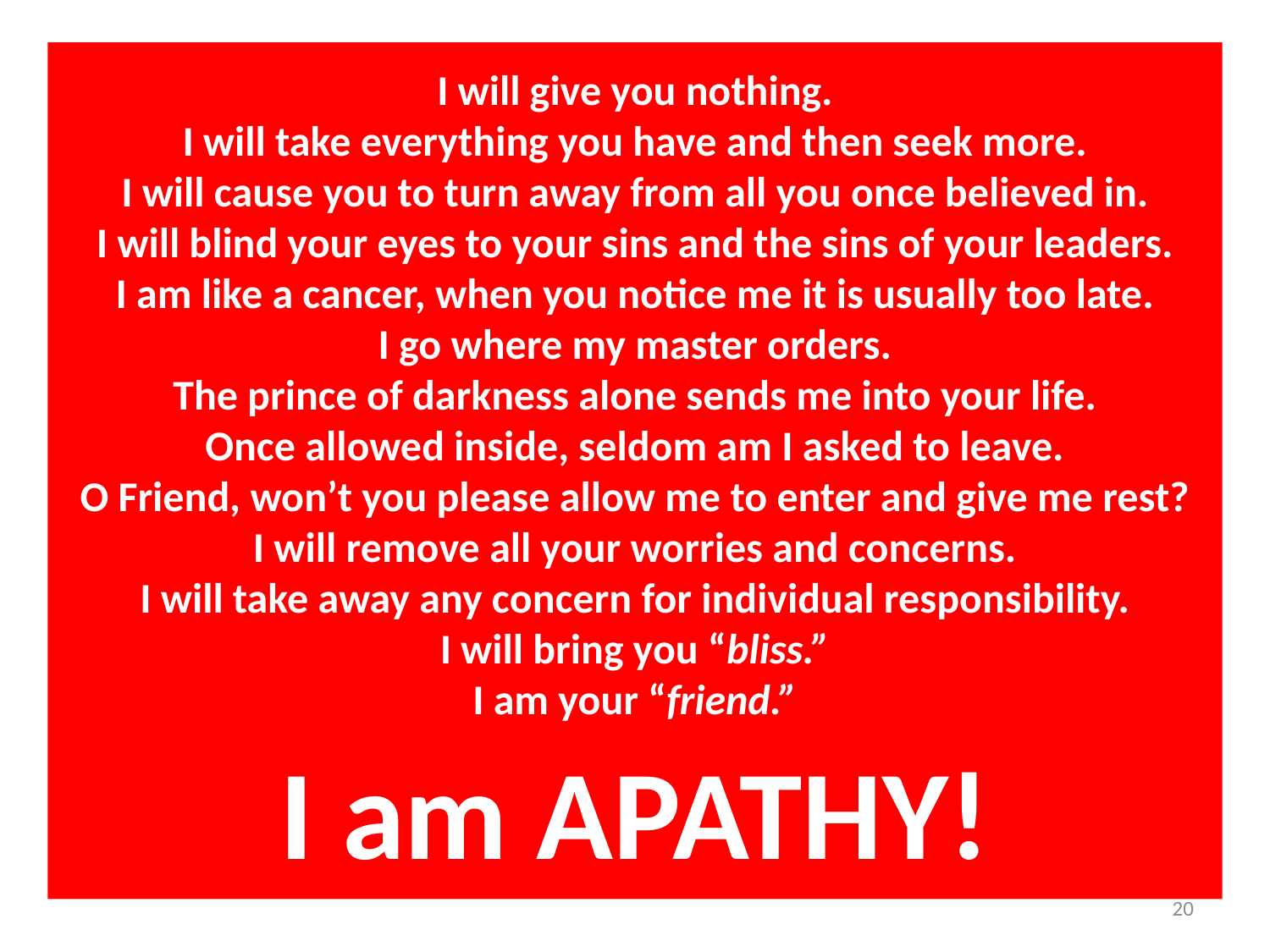

I will give you nothing.
I will take everything you have and then seek more.
I will cause you to turn away from all you once believed in.
I will blind your eyes to your sins and the sins of your leaders.
I am like a cancer, when you notice me it is usually too late.
I go where my master orders.
The prince of darkness alone sends me into your life.
Once allowed inside, seldom am I asked to leave.
O Friend, won’t you please allow me to enter and give me rest?
I will remove all your worries and concerns.
I will take away any concern for individual responsibility.
I will bring you “bliss.”
I am your “friend.”
I am APATHY!
20